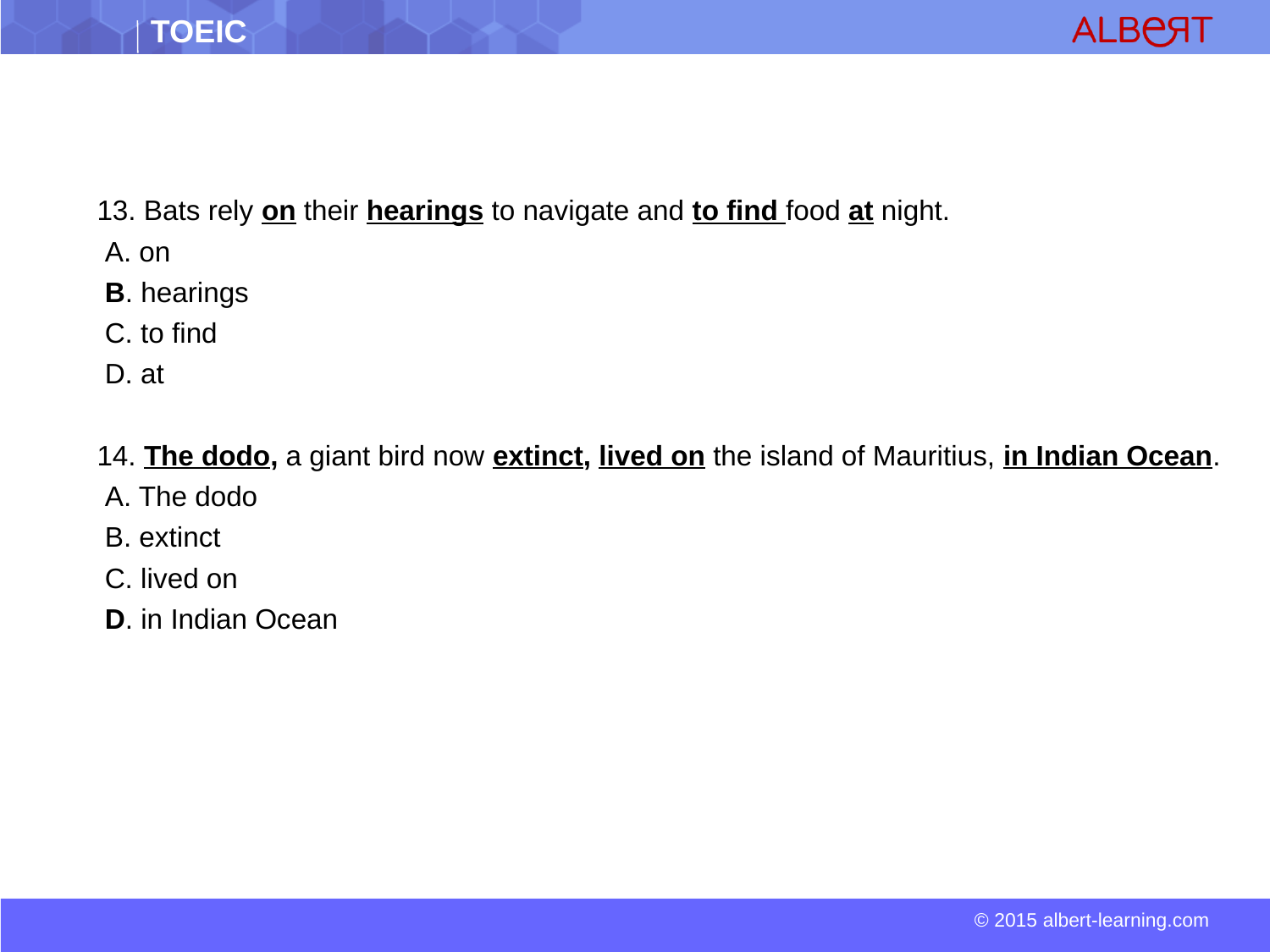

13. Bats rely on their hearings to navigate and to find food at night.
 A. on
 B. hearings
 C. to find
 D. at

14. The dodo, a giant bird now extinct, lived on the island of Mauritius, in Indian Ocean.
 A. The dodo
 B. extinct
 C. lived on
 D. in Indian Ocean